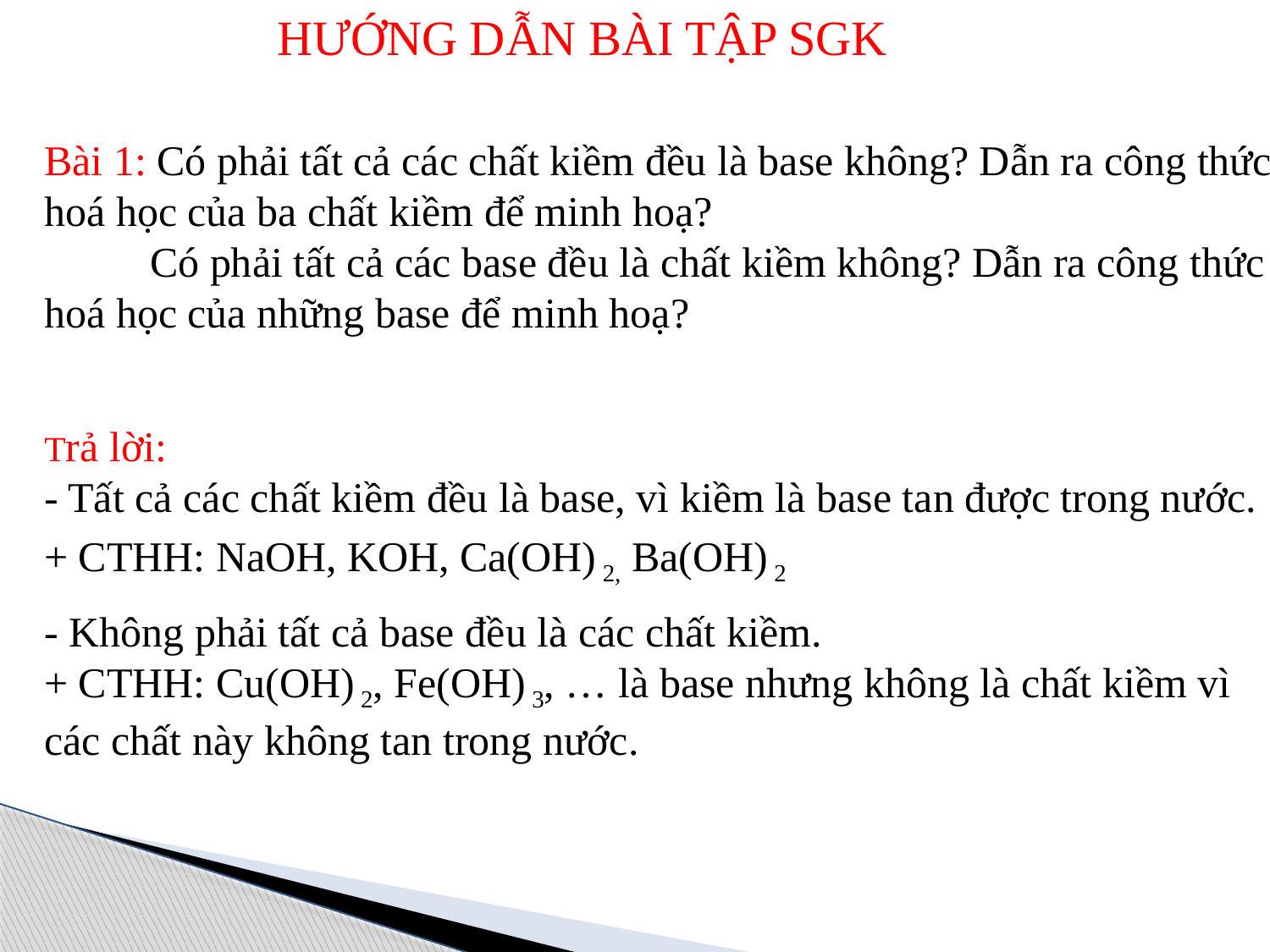

HƯỚNG DẪN BÀI TẬP SGK
Bài 1: Có phải tất cả các chất kiềm đều là base không? Dẫn ra công thức hoá học của ba chất kiềm để minh hoạ?
          Có phải tất cả các base đều là chất kiềm không? Dẫn ra công thức hoá học của những base để minh hoạ?
Trả lời:
- Tất cả các chất kiềm đều là base, vì kiềm là base tan được trong nước.
+ CTHH: NaOH, KOH, Ca(OH) 2, Ba(OH) 2
- Không phải tất cả base đều là các chất kiềm.
+ CTHH: Cu(OH) 2, Fe(OH) 3, … là base nhưng không là chất kiềm vì các chất này không tan trong nước.